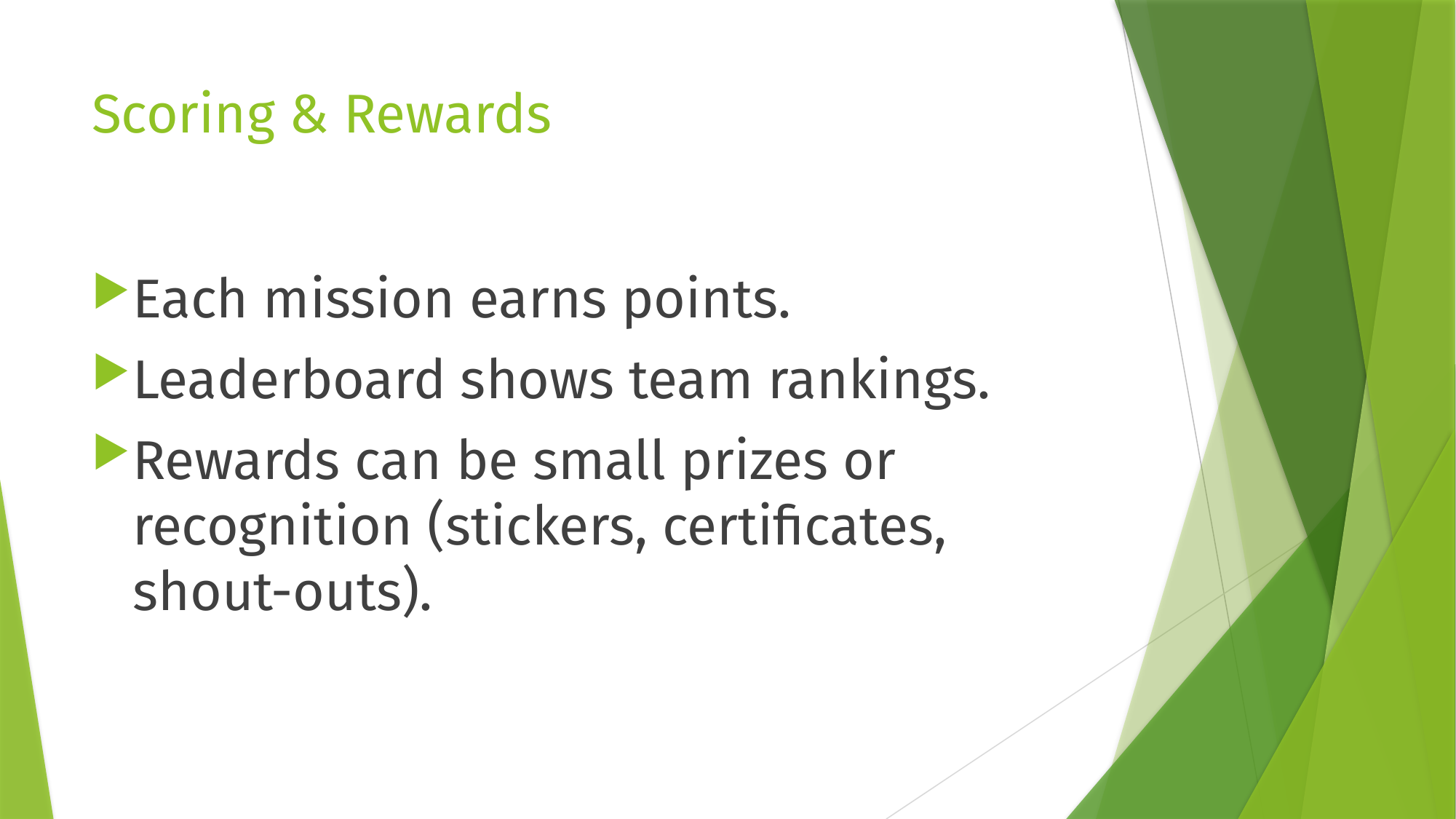

# Scoring & Rewards
Each mission earns points.
Leaderboard shows team rankings.
Rewards can be small prizes or recognition (stickers, certificates, shout-outs).